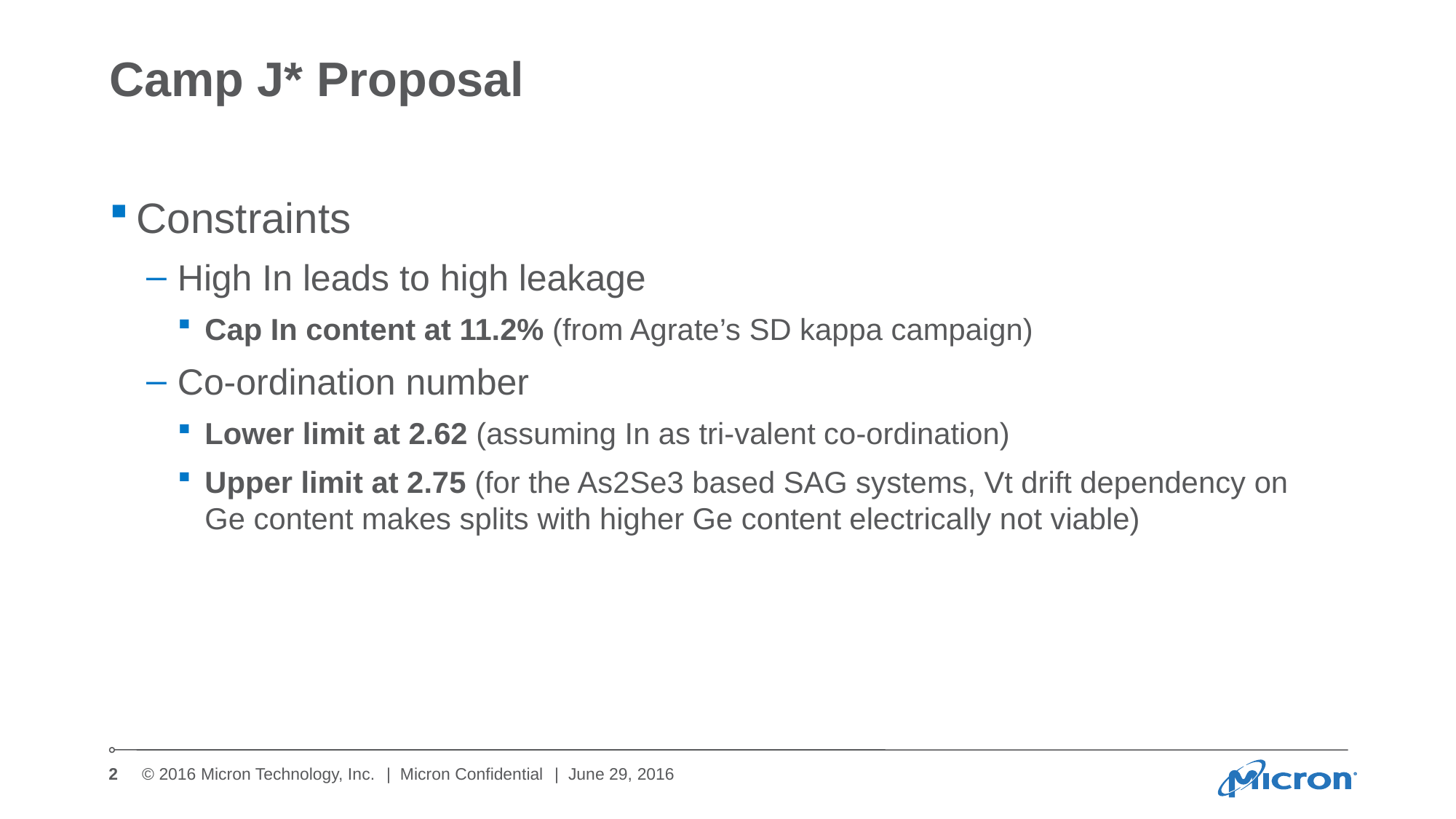

# Camp J* Proposal

Constraints
High In leads to high leakage
Cap In content at 11.2% (from Agrate’s SD kappa campaign)
Co-ordination number
Lower limit at 2.62 (assuming In as tri-valent co-ordination)
Upper limit at 2.75 (for the As2Se3 based SAG systems, Vt drift dependency on Ge content makes splits with higher Ge content electrically not viable)
2
|  Micron Confidential
|  June 29, 2016